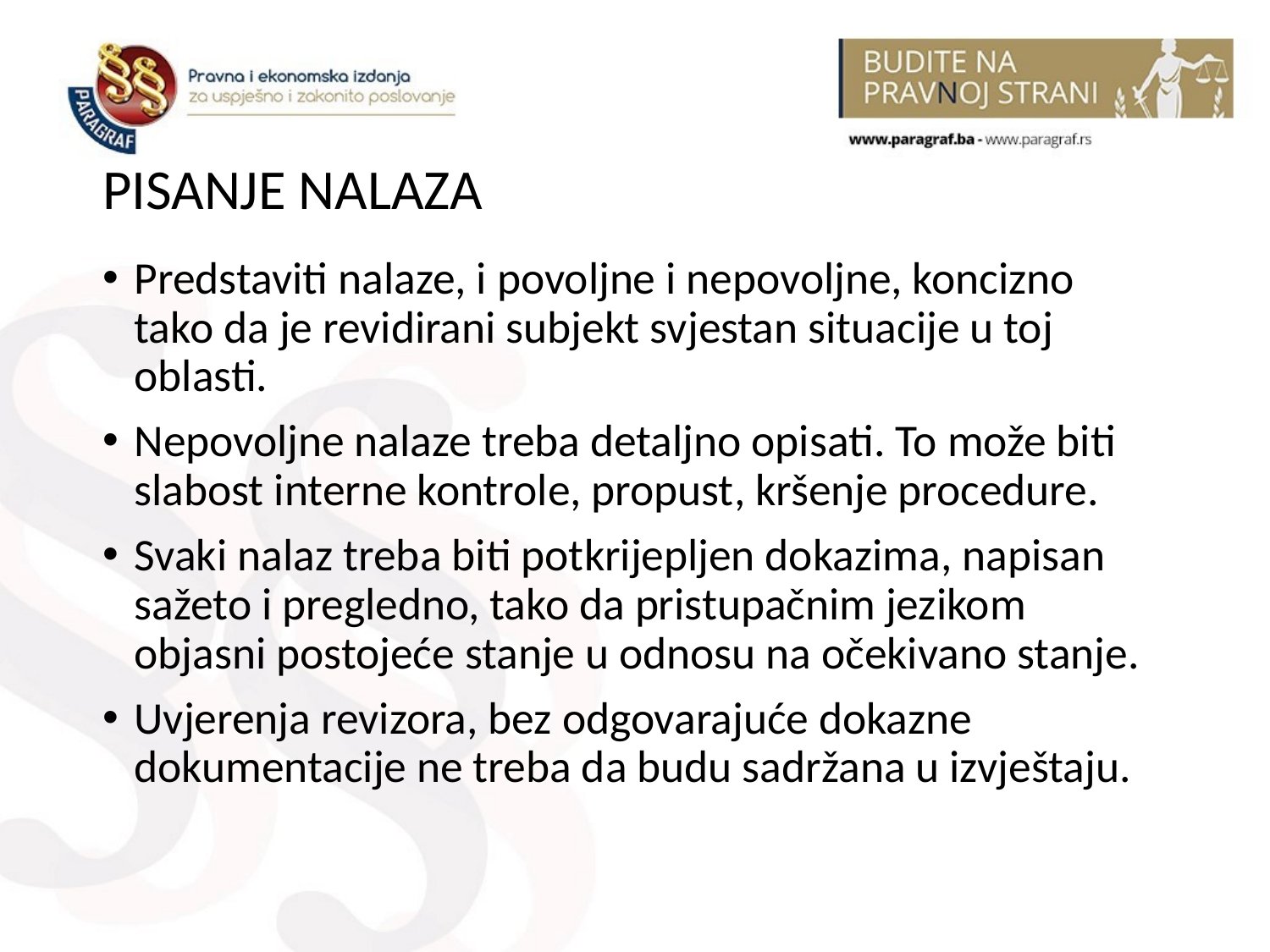

# PISANJE NALAZA
Predstaviti nalaze, i povoljne i nepovoljne, koncizno tako da je revidirani subjekt svjestan situacije u toj oblasti.
Nepovoljne nalaze treba detaljno opisati. To može biti slabost interne kontrole, propust, kršenje procedure.
Svaki nalaz treba biti potkrijepljen dokazima, napisan sažeto i pregledno, tako da pristupačnim jezikom objasni postojeće stanje u odnosu na očekivano stanje.
Uvjerenja revizora, bez odgovarajuće dokazne dokumentacije ne treba da budu sadržana u izvještaju.